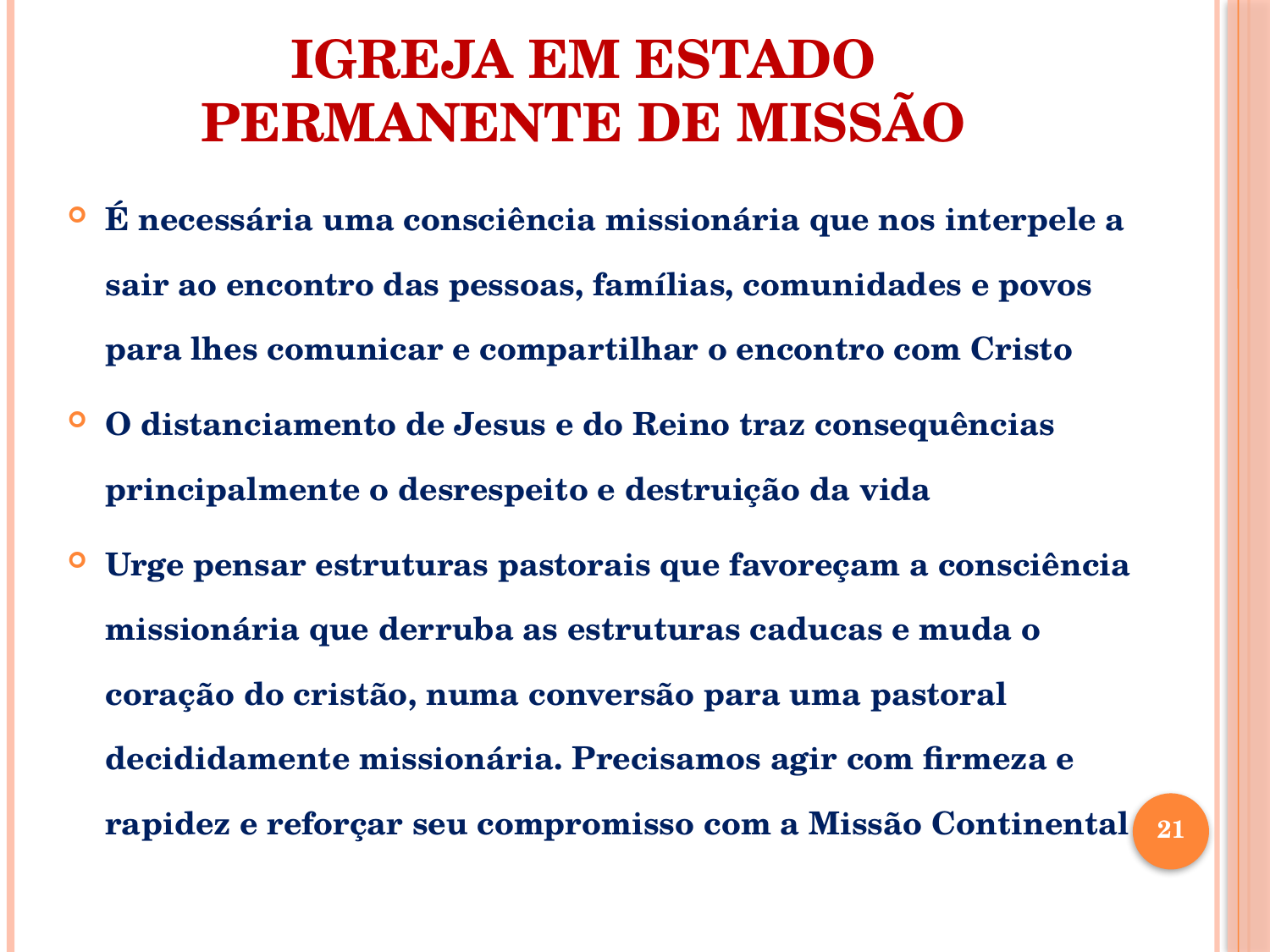

# IGREJA EM ESTADO PERMANENTE DE MISSÃO
É necessária uma consciência missionária que nos interpele a sair ao encontro das pessoas, famílias, comunidades e povos para lhes comunicar e compartilhar o encontro com Cristo
O distanciamento de Jesus e do Reino traz consequências principalmente o desrespeito e destruição da vida
Urge pensar estruturas pastorais que favoreçam a consciência missionária que derruba as estruturas caducas e muda o coração do cristão, numa conversão para uma pastoral decididamente missionária. Precisamos agir com firmeza e rapidez e reforçar seu compromisso com a Missão Continental
21